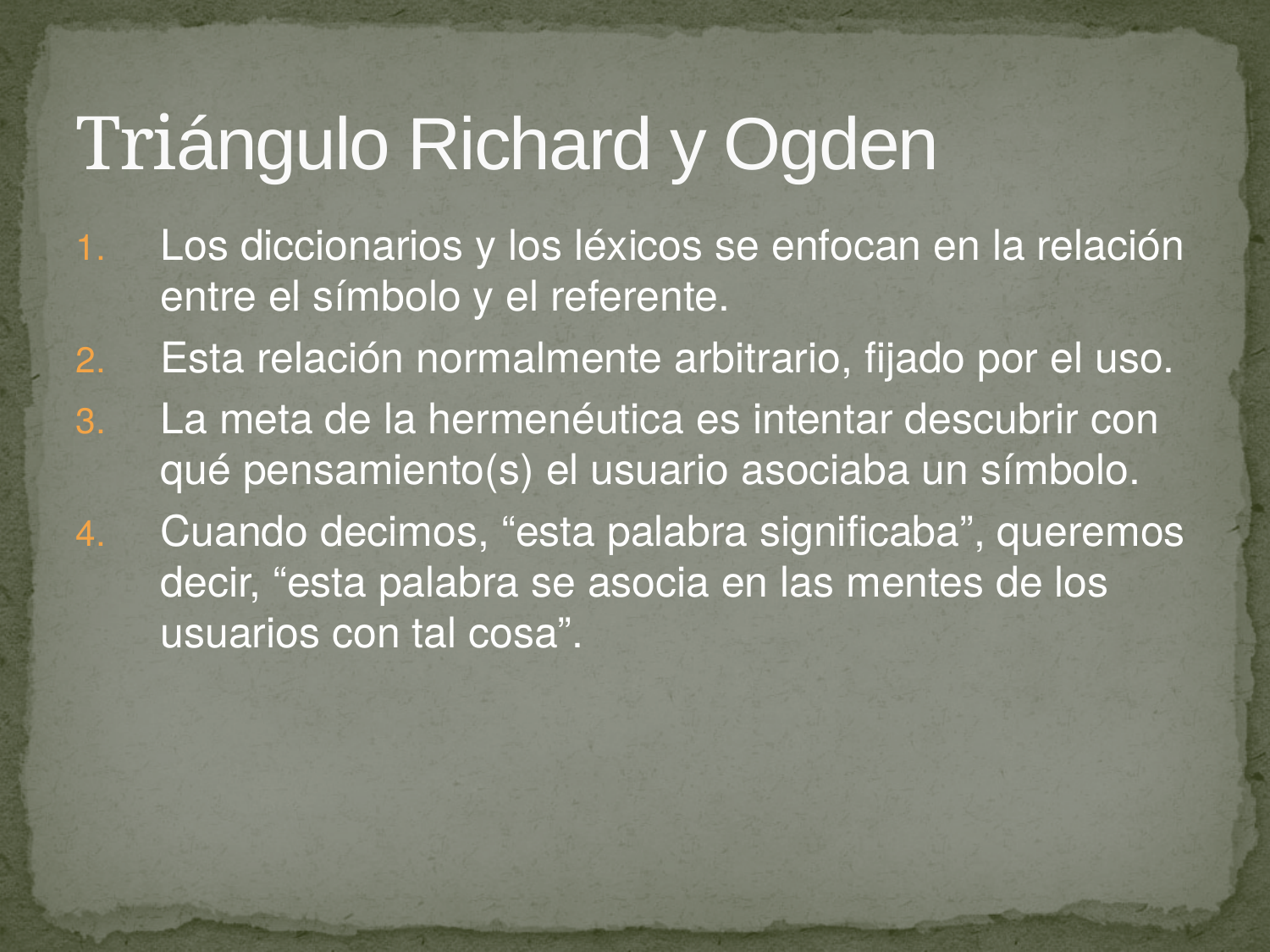

# Triángulo Richard y Ogden
Los diccionarios y los léxicos se enfocan en la relación entre el símbolo y el referente.
Esta relación normalmente arbitrario, fijado por el uso.
La meta de la hermenéutica es intentar descubrir con qué pensamiento(s) el usuario asociaba un símbolo.
Cuando decimos, “esta palabra significaba”, queremos decir, “esta palabra se asocia en las mentes de los usuarios con tal cosa”.